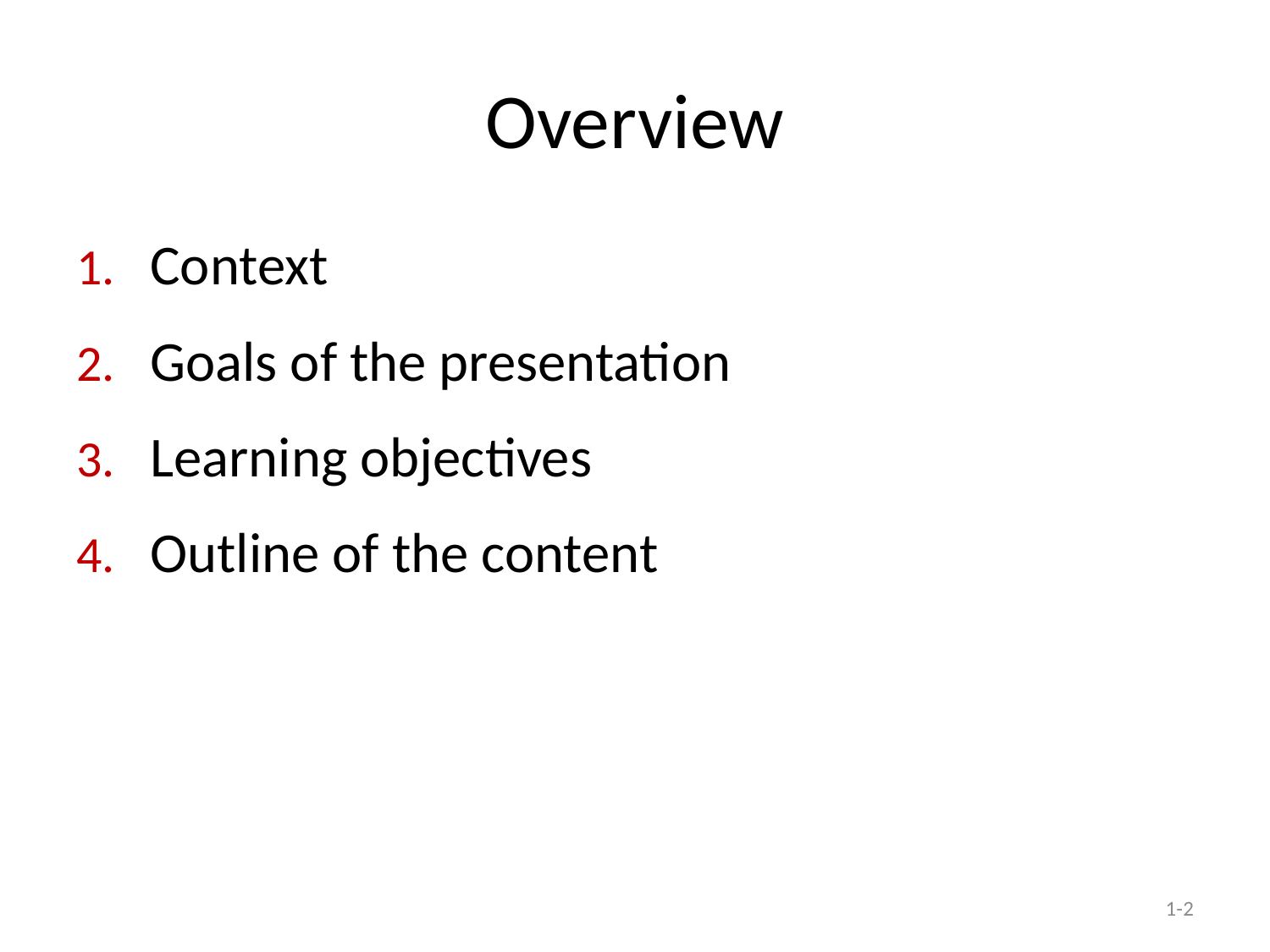

# Overview
Context
Goals of the presentation
Learning objectives
Outline of the content

1-2